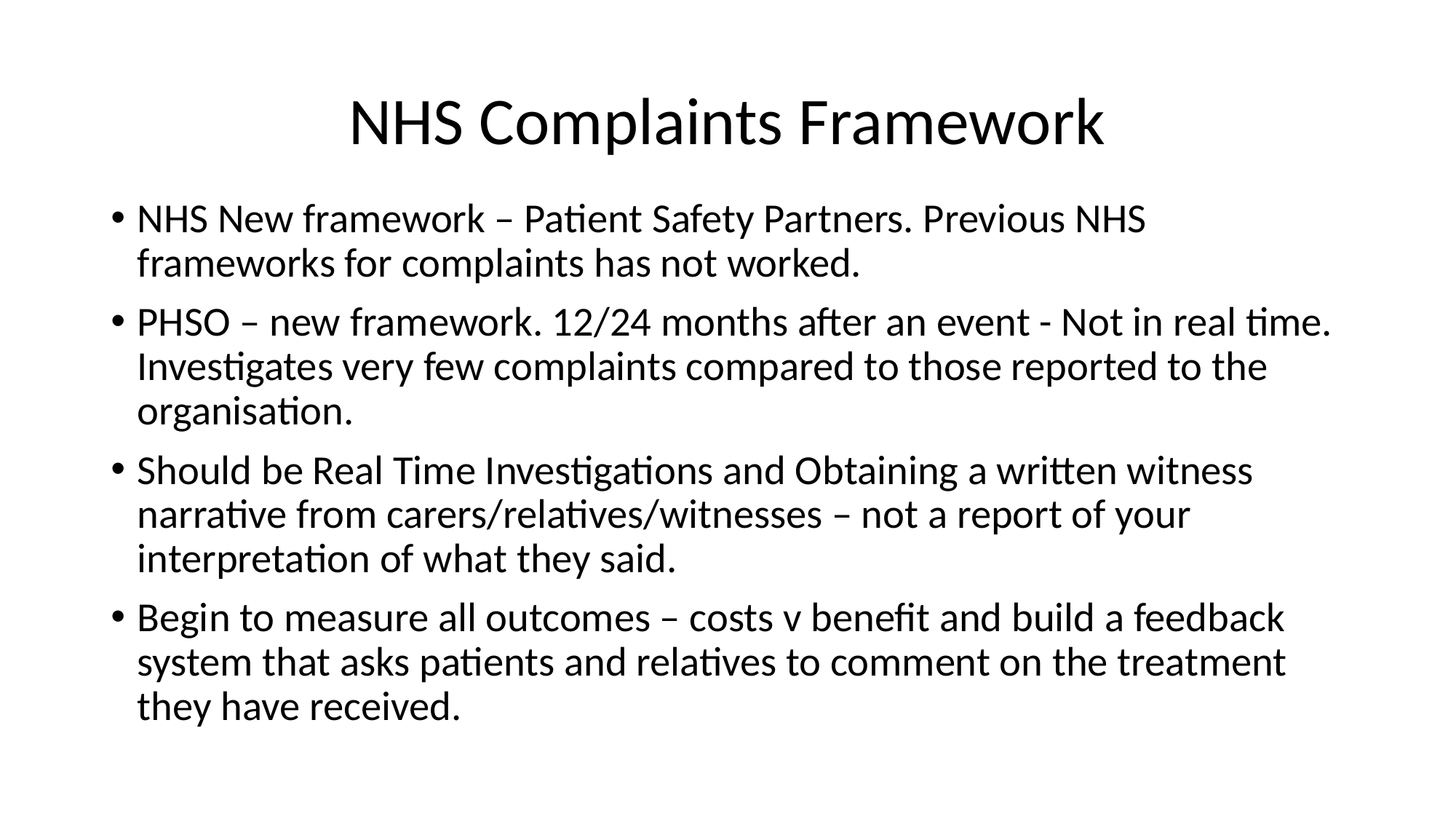

# NHS Complaints Framework
NHS New framework – Patient Safety Partners. Previous NHS frameworks for complaints has not worked.
PHSO – new framework. 12/24 months after an event - Not in real time. Investigates very few complaints compared to those reported to the organisation.
Should be Real Time Investigations and Obtaining a written witness narrative from carers/relatives/witnesses – not a report of your interpretation of what they said.
Begin to measure all outcomes – costs v benefit and build a feedback system that asks patients and relatives to comment on the treatment they have received.